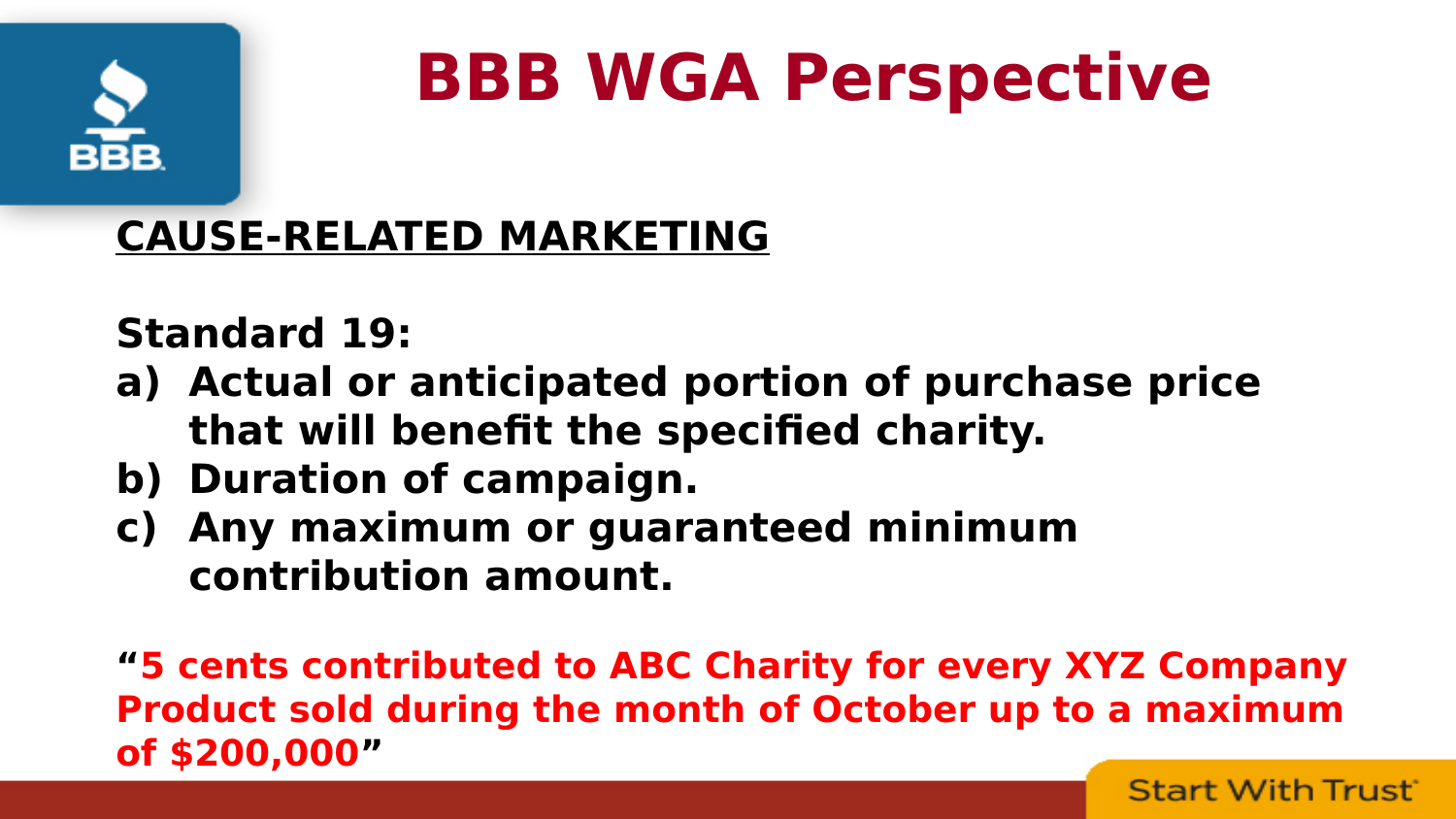

# BBB WGA Perspective

CAUSE-RELATED MARKETING

Standard 19:
Actual or anticipated portion of purchase price that will benefit the specified charity.
Duration of campaign.
Any maximum or guaranteed minimum contribution amount.

“5 cents contributed to ABC Charity for every XYZ Company Product sold during the month of October up to a maximum of $200,000”